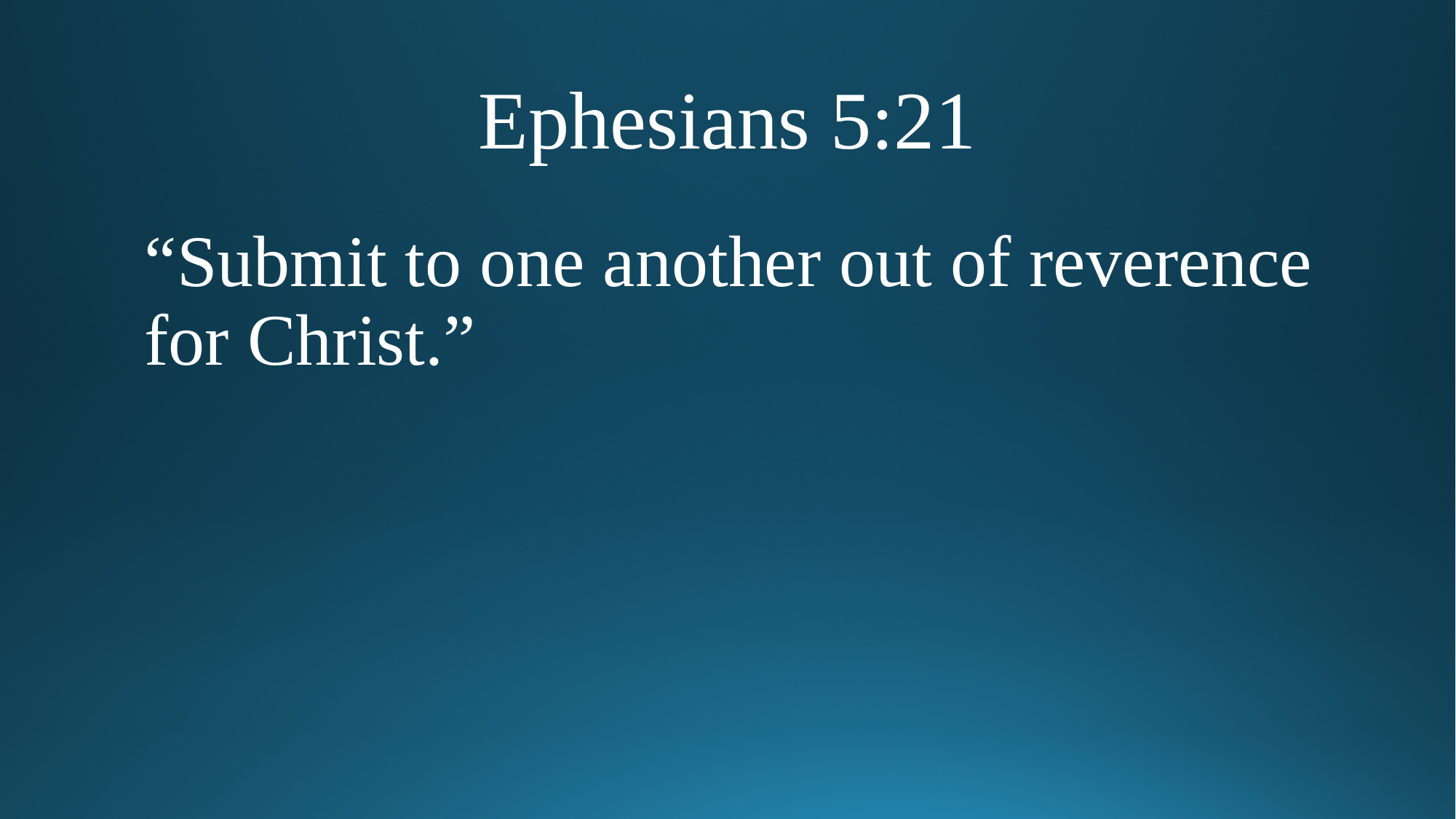

# Ephesians 5:21
“Submit to one another out of reverence for Christ.”